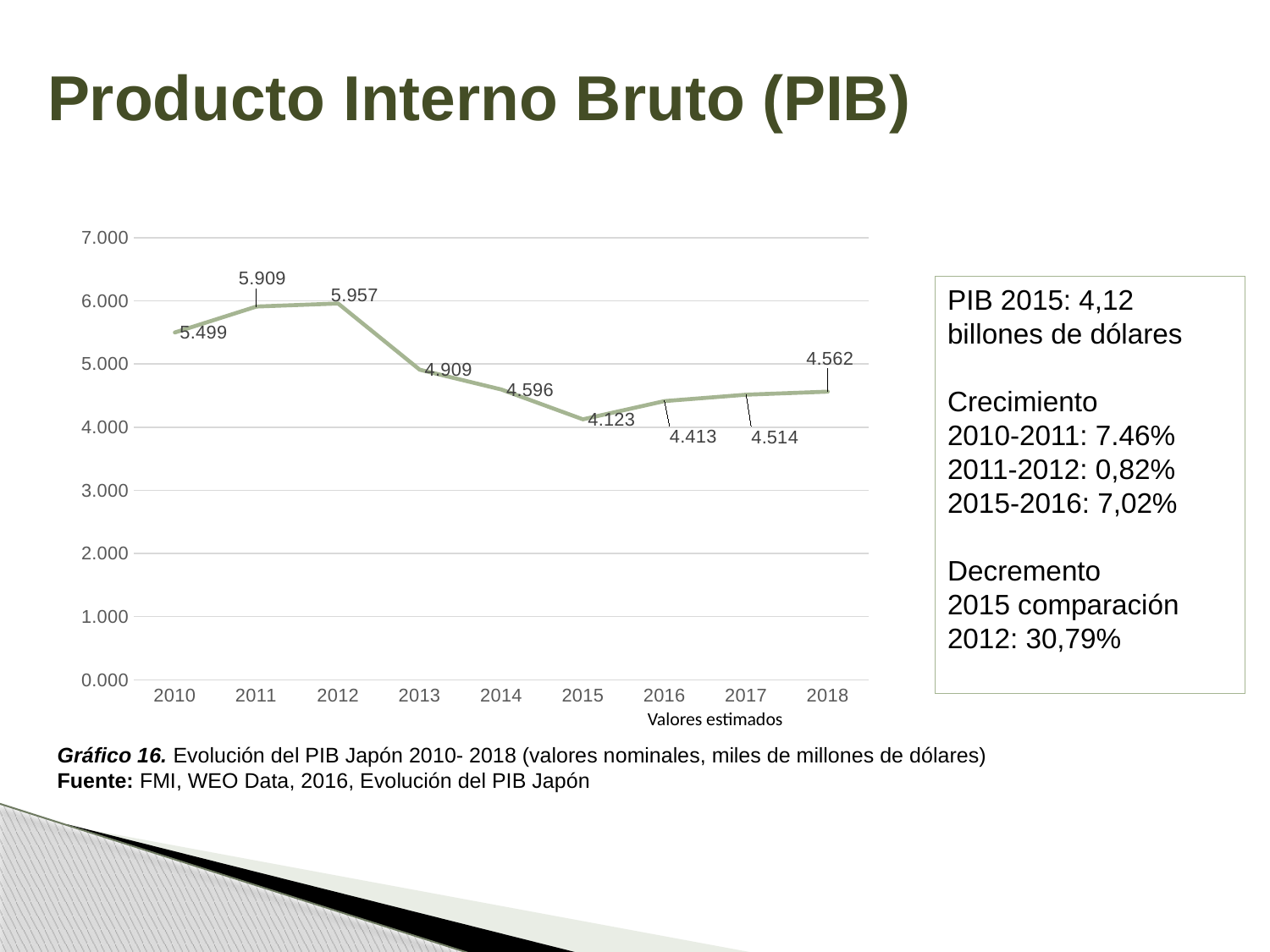

# Producto Interno Bruto (PIB)

### Chart

| Category |  |
|---|---|
| 2010 | 5.498719 |
| 2011 | 5.908988 |
| 2012 | 5.957249 |
| 2013 | 4.908863 |
| 2014 | 4.596157 |
| 2015 | 4.123258 |
| 2016 | 4.412603 |
| 2017 | 4.513754 |
| 2018 | 4.562206 |
PIB 2015: 4,12 billones de dólares

Crecimiento
2010-2011: 7.46%
2011-2012: 0,82%
2015-2016: 7,02%

Decremento
2015 comparación 2012: 30,79%

Valores estimados
Gráfico 16. Evolución del PIB Japón 2010- 2018 (valores nominales, miles de millones de dólares)
Fuente: FMI, WEO Data, 2016, Evolución del PIB Japón